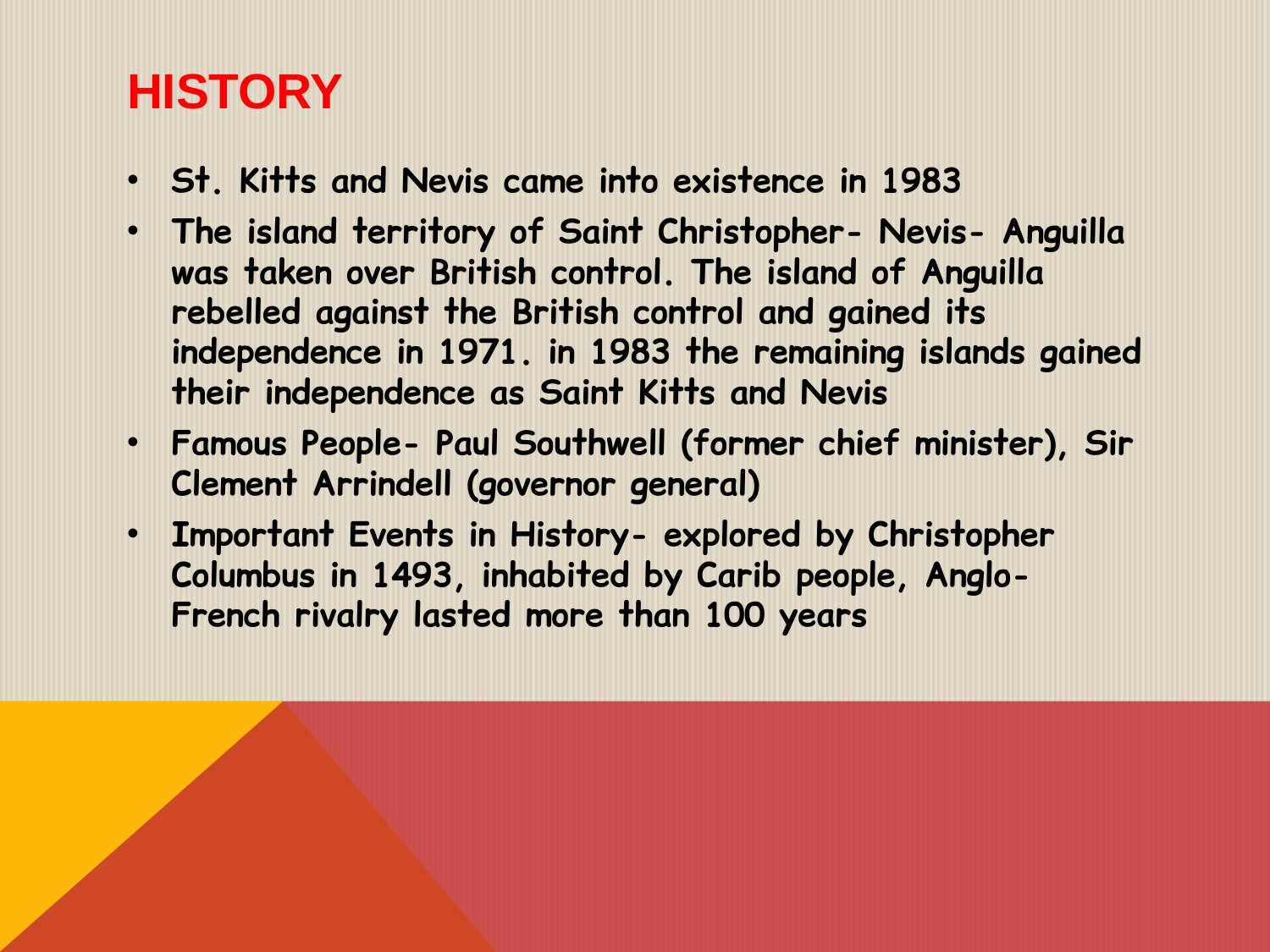

# HISTORY
St. Kitts and Nevis came into existence in 1983
The island territory of Saint Christopher- Nevis- Anguilla was taken over British control. The island of Anguilla rebelled against the British control and gained its independence in 1971. in 1983 the remaining islands gained their independence as Saint Kitts and Nevis
Famous People- Paul Southwell (former chief minister), Sir Clement Arrindell (governor general)
Important Events in History- explored by Christopher Columbus in 1493, inhabited by Carib people, Anglo- French rivalry lasted more than 100 years